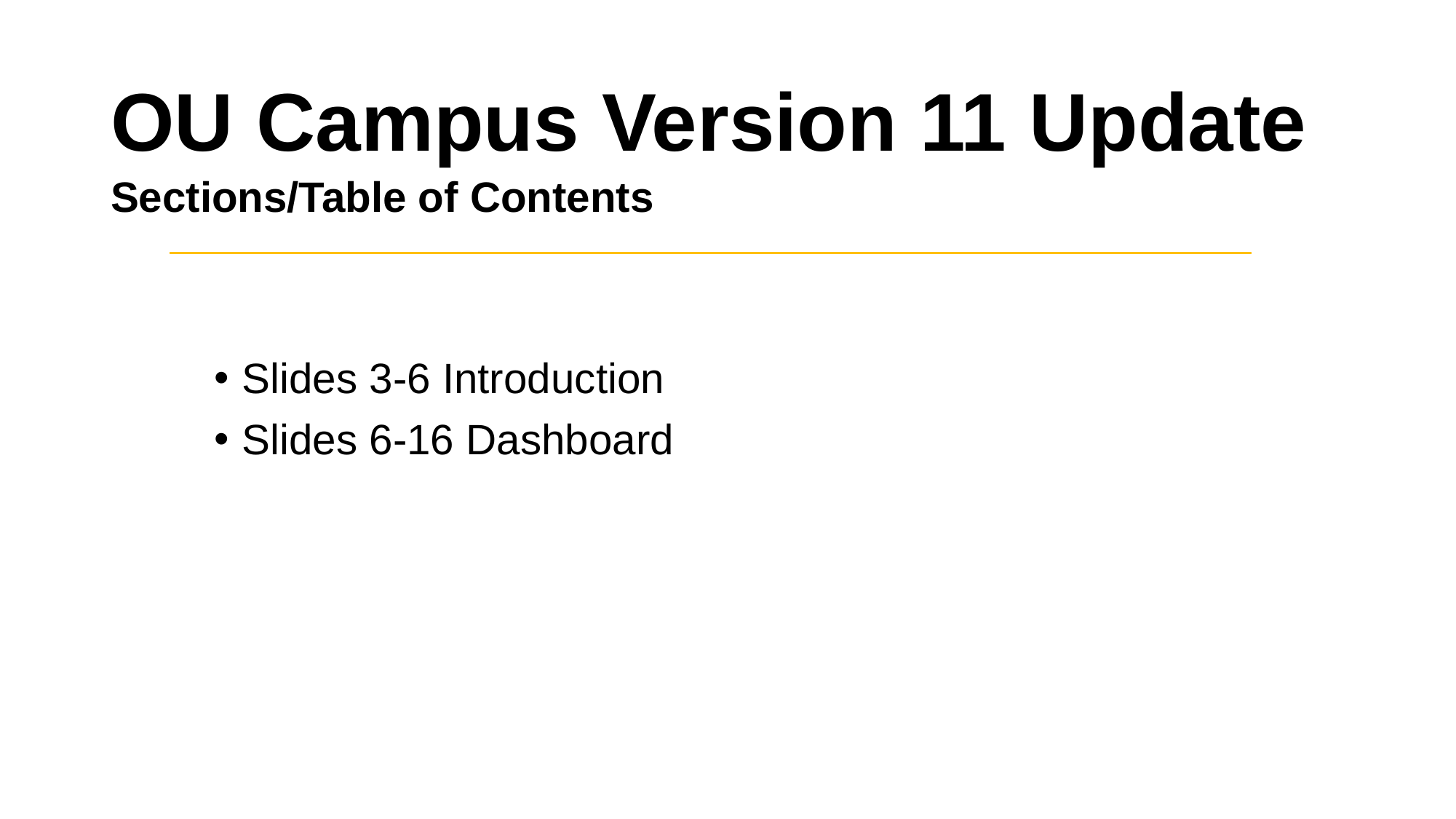

# OU Campus Version 11 Update
Sections/Table of Contents
Slides 3-6 Introduction
Slides 6-16 Dashboard